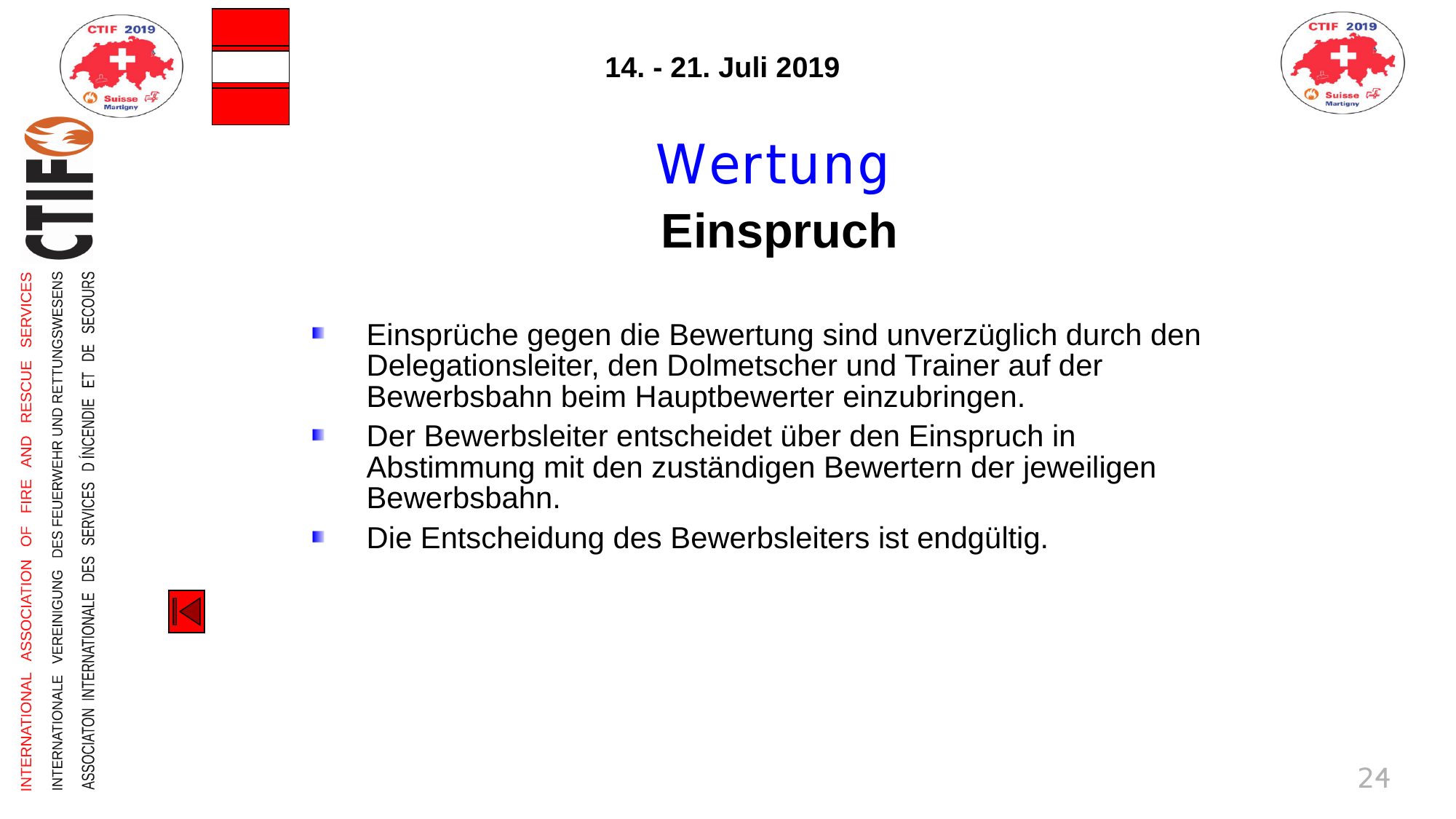

Wertung
Einspruch
Einsprüche gegen die Bewertung sind unverzüglich durch den Delegationsleiter, den Dolmetscher und Trainer auf der Bewerbsbahn beim Hauptbewerter einzubringen.
Der Bewerbsleiter entscheidet über den Einspruch in Abstimmung mit den zuständigen Bewertern der jeweiligen Bewerbsbahn.
Die Entscheidung des Bewerbsleiters ist endgültig.